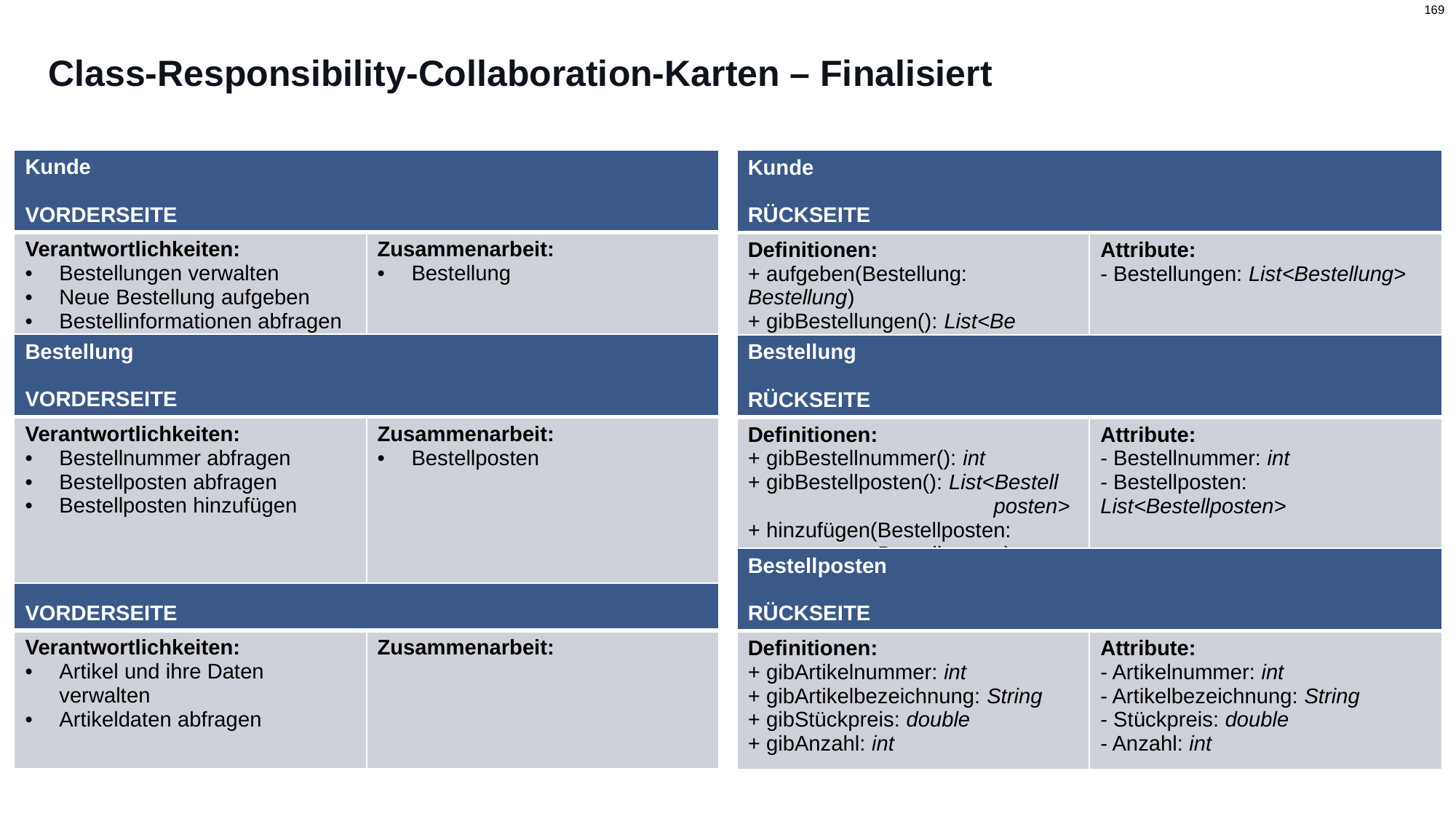

# Class-Responsibility-Collaboration-Karten – Finalisiert
| Kunde Vorderseite |  |
| --- | --- |
| Verantwortlichkeiten: Bestellungen verwalten Neue Bestellung aufgeben Bestellinformationen abfragen | Zusammenarbeit: Bestellung |
| Kunde Rückseite |  |
| --- | --- |
| Definitionen: + aufgeben(Bestellung: Bestellung) + gibBestellungen(): List<Be stellung> | Attribute: - Bestellungen: List<Bestellung> |
| Bestellung Vorderseite |  |
| --- | --- |
| Verantwortlichkeiten: Bestellnummer abfragen Bestellposten abfragen Bestellposten hinzufügen | Zusammenarbeit: Bestellposten |
| Bestellung Rückseite |  |
| --- | --- |
| Definitionen: + gibBestellnummer(): int + gibBestellposten(): List<Bestell posten> + hinzufügen(Bestellposten: Bestellposten) | Attribute: - Bestellnummer: int - Bestellposten: List<Bestellposten> |
| Bestellposten Vorderseite |  |
| --- | --- |
| Verantwortlichkeiten: Artikel und ihre Daten verwalten Artikeldaten abfragen | Zusammenarbeit: |
| Bestellposten Rückseite |  |
| --- | --- |
| Definitionen: + gibArtikelnummer: int + gibArtikelbezeichnung: String + gibStückpreis: double + gibAnzahl: int | Attribute: - Artikelnummer: int - Artikelbezeichnung: String - Stückpreis: double - Anzahl: int |